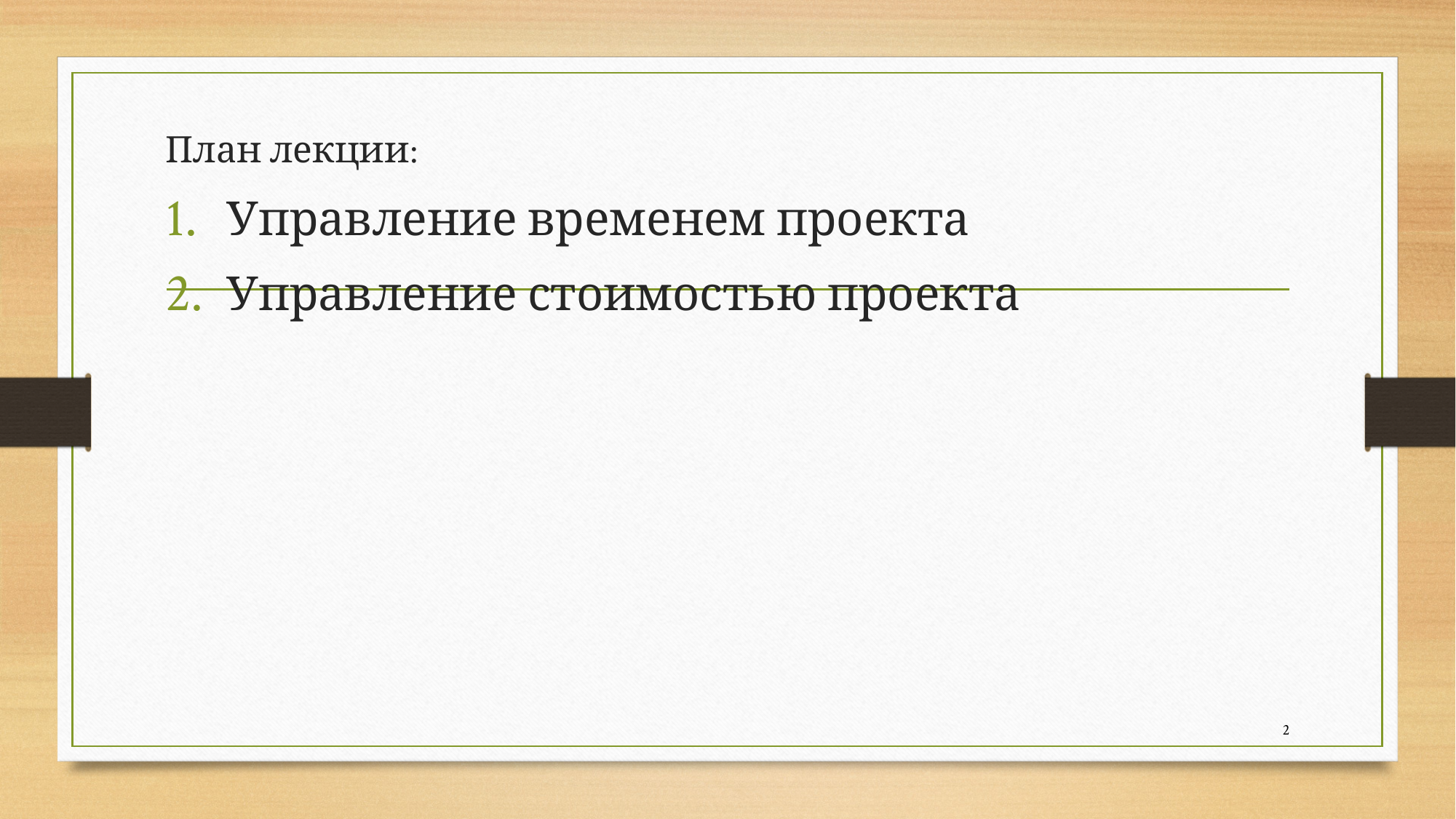

План лекции:
Управление временем проекта
Управление стоимостью проекта
2